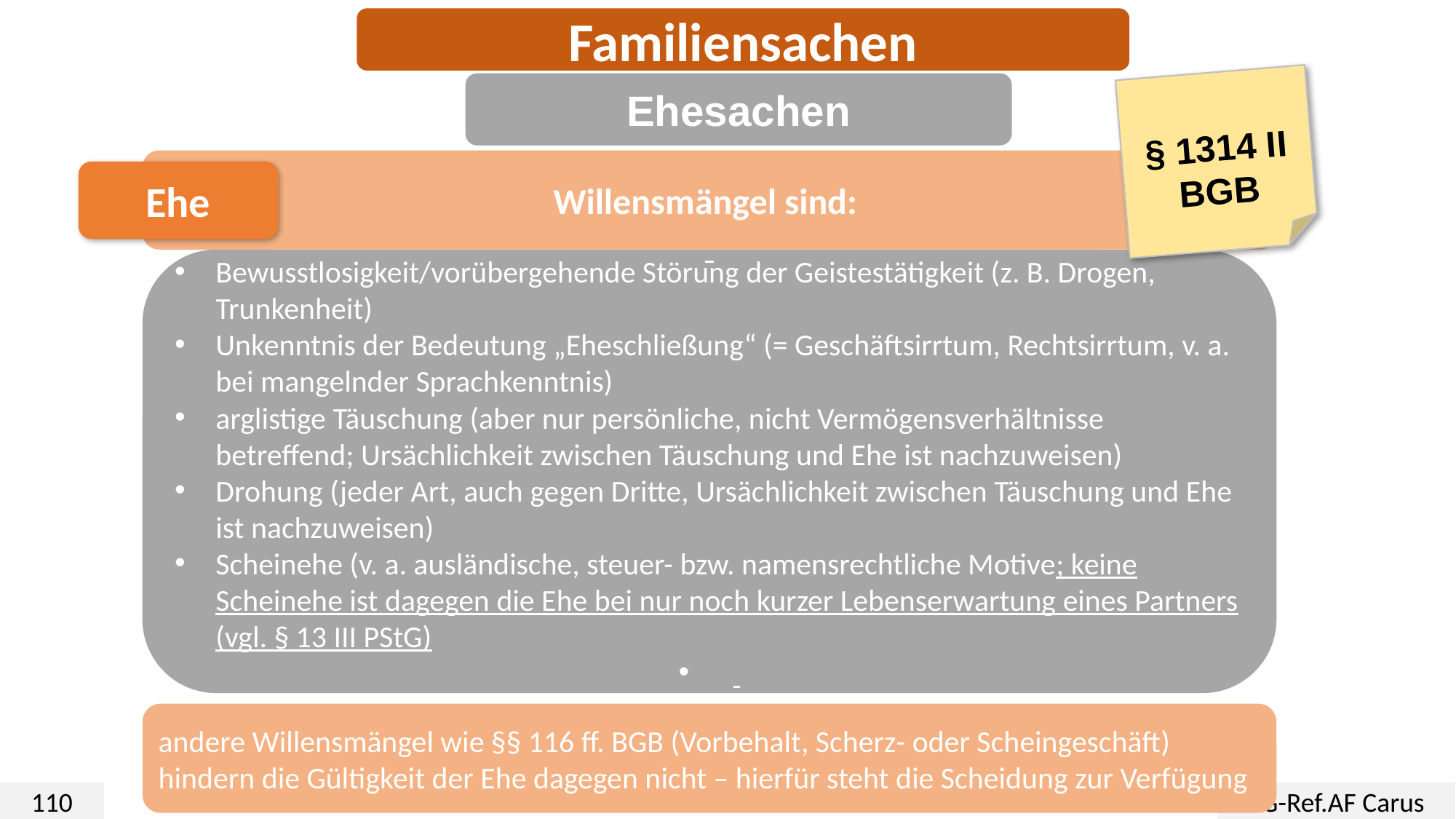

Familiensachen

§ 1314 II BGB

Ehesachen

Willensmängel sind:

Ehe

Bewusstlosigkeit/vorübergehende Störung der Geistestätigkeit (z. B. Drogen, Trunkenheit)
Unkenntnis der Bedeutung „Eheschließung“ (= Geschäftsirrtum, Rechtsirrtum, v. a. bei mangelnder Sprachkenntnis)
arglistige Täuschung (aber nur persönliche, nicht Vermögensverhältnisse betreffend; Ursächlichkeit zwischen Täuschung und Ehe ist nachzuweisen)
Drohung (jeder Art, auch gegen Dritte, Ursächlichkeit zwischen Täuschung und Ehe ist nachzuweisen)
Scheinehe (v. a. ausländische, steuer- bzw. namensrechtliche Motive; keine Scheinehe ist dagegen die Ehe bei nur noch kurzer Lebenserwartung eines Partners (vgl. § 13 III PStG)

andere Willensmängel wie §§ 116 ff. BGB (Vorbehalt, Scherz- oder Scheingeschäft) hindern die Gültigkeit der Ehe dagegen nicht – hierfür steht die Scheidung zur Verfügung
110
KG-Ref.AF Carus